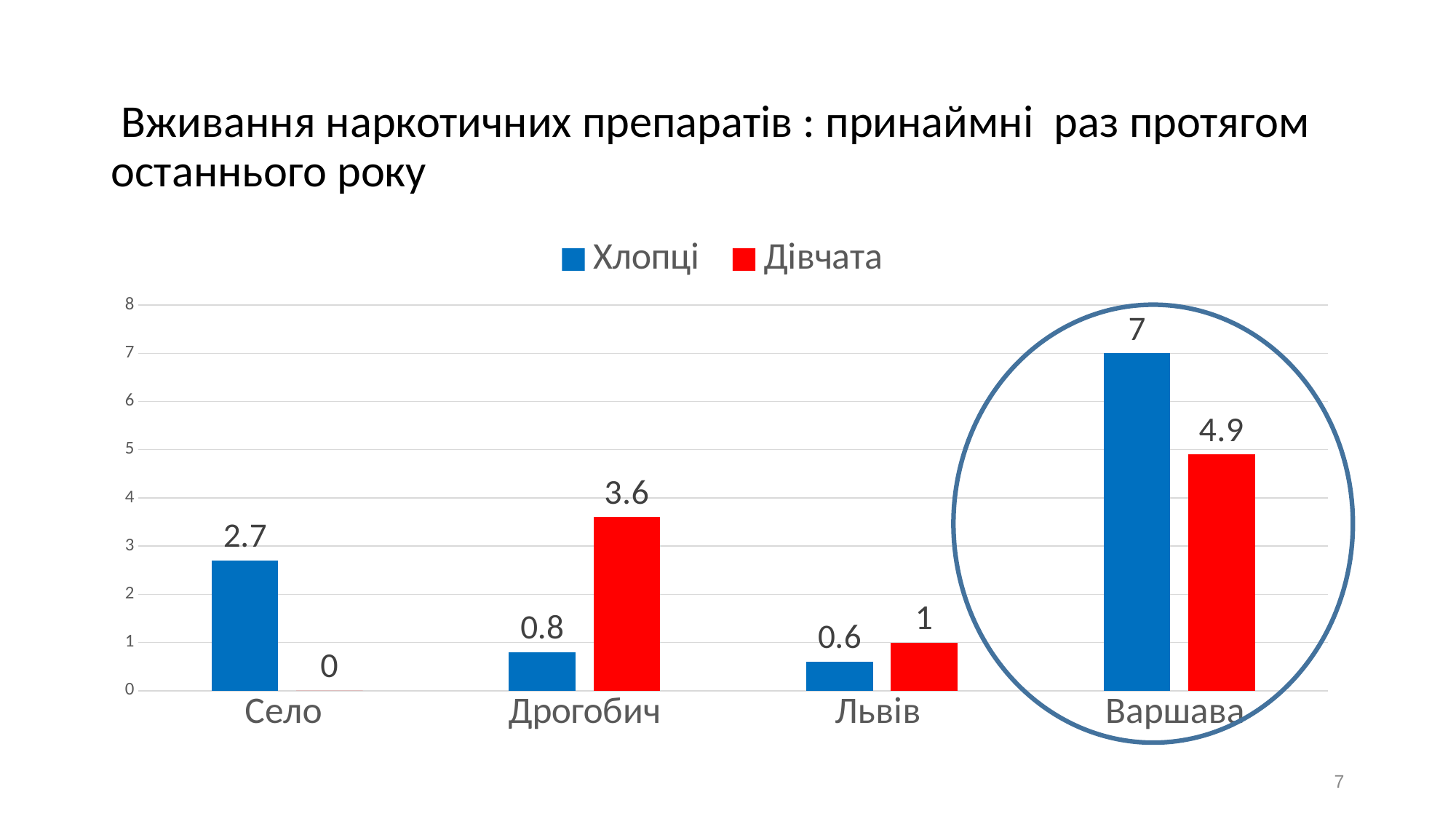

# Вживання наркотичних препаратів : принаймні  раз протягом останнього року

### Chart

| Category | Хлопці  | Дівчата  |
|---|---|---|
| Село  | 2.7 | 0.0 |
| Дрогобич | 0.8 | 3.6 |
| Львів  | 0.6 | 1.0 |
| Варшава  | 7.0 | 4.9 |
7